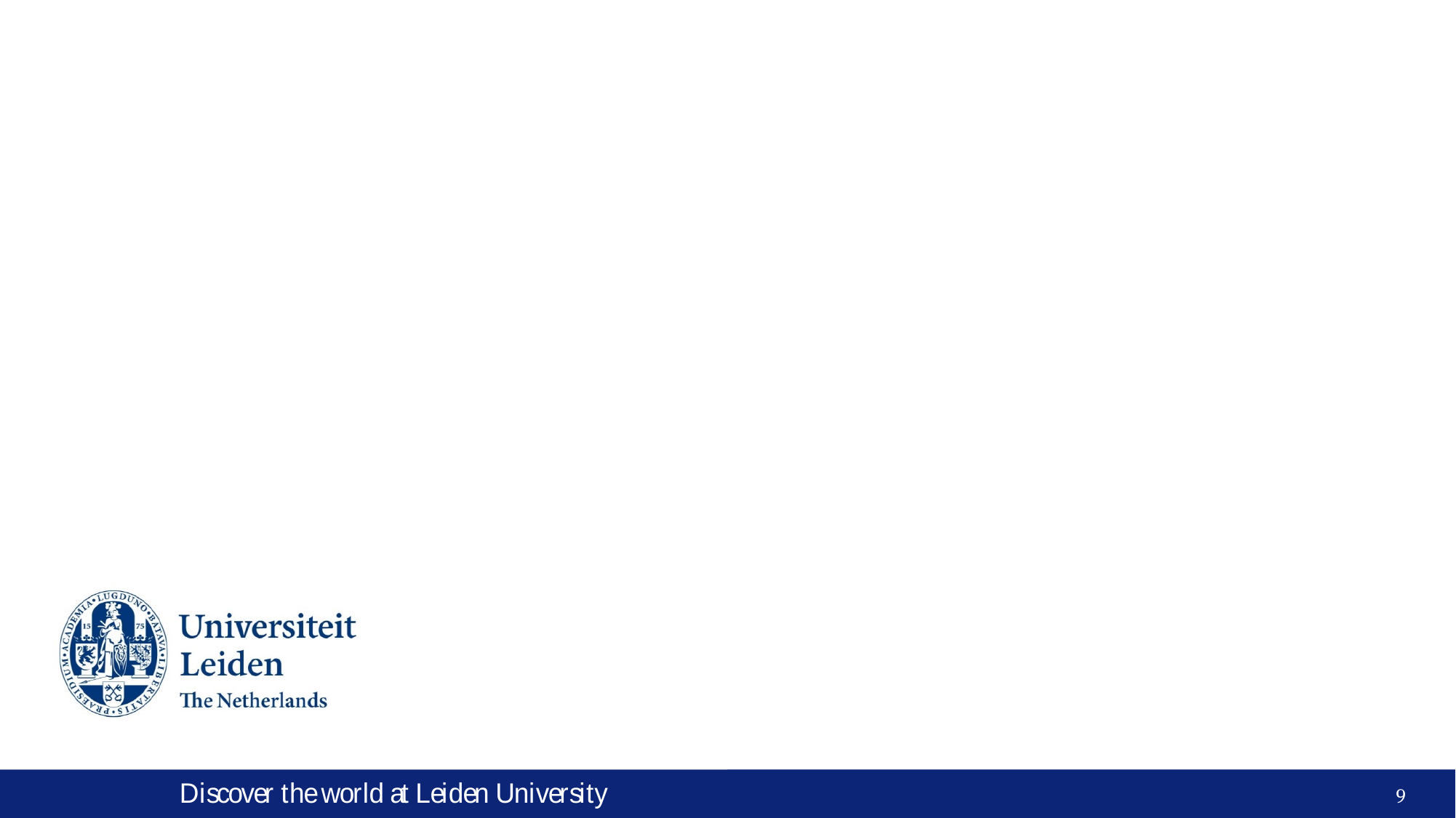

# How to choose a university?
9